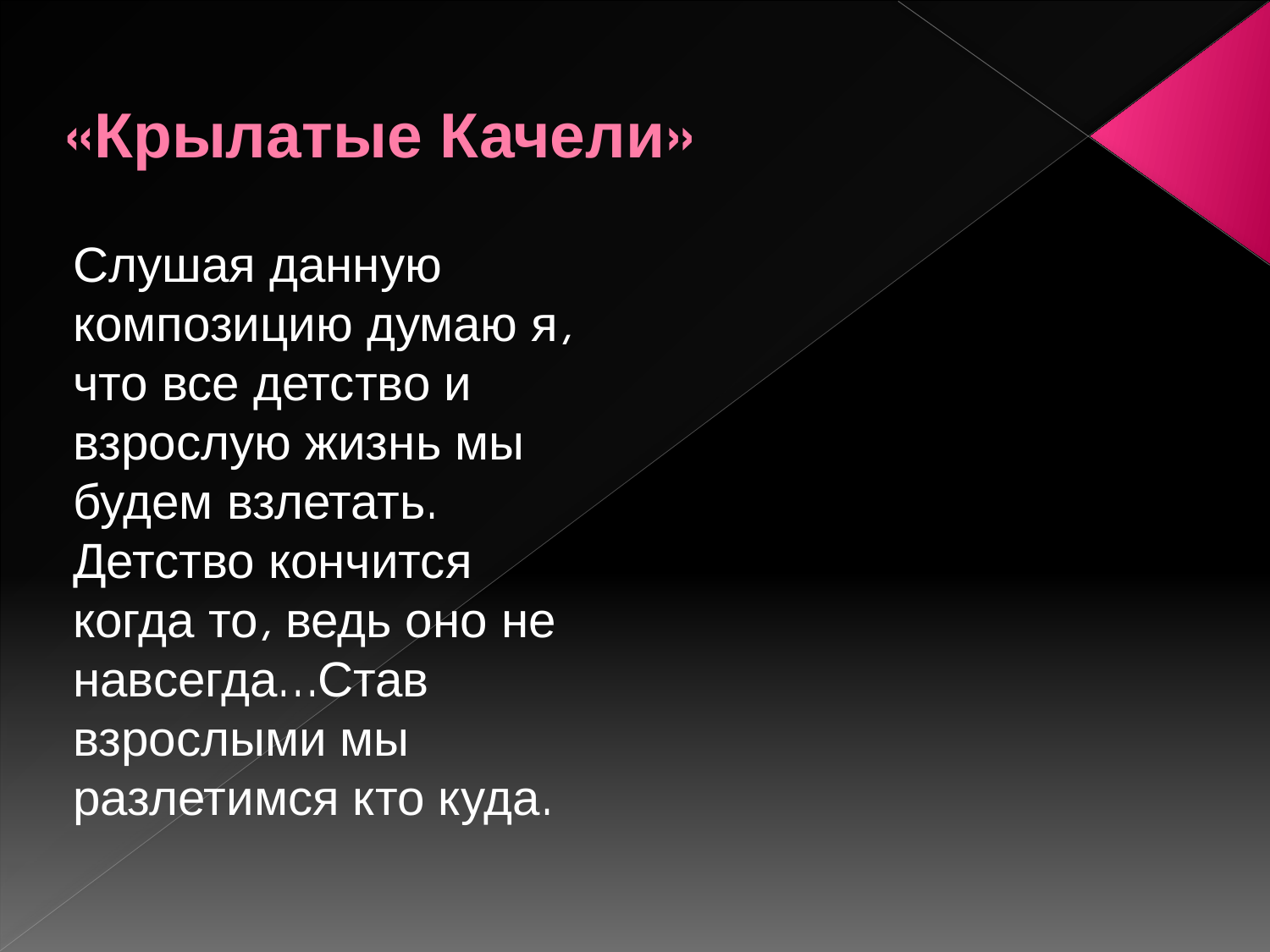

# «Крылатые Качели»
Слушая данную композицию думаю я, что все детство и взрослую жизнь мы будем взлетать. Детство кончится когда то, ведь оно не навсегда…Став взрослыми мы разлетимся кто куда.